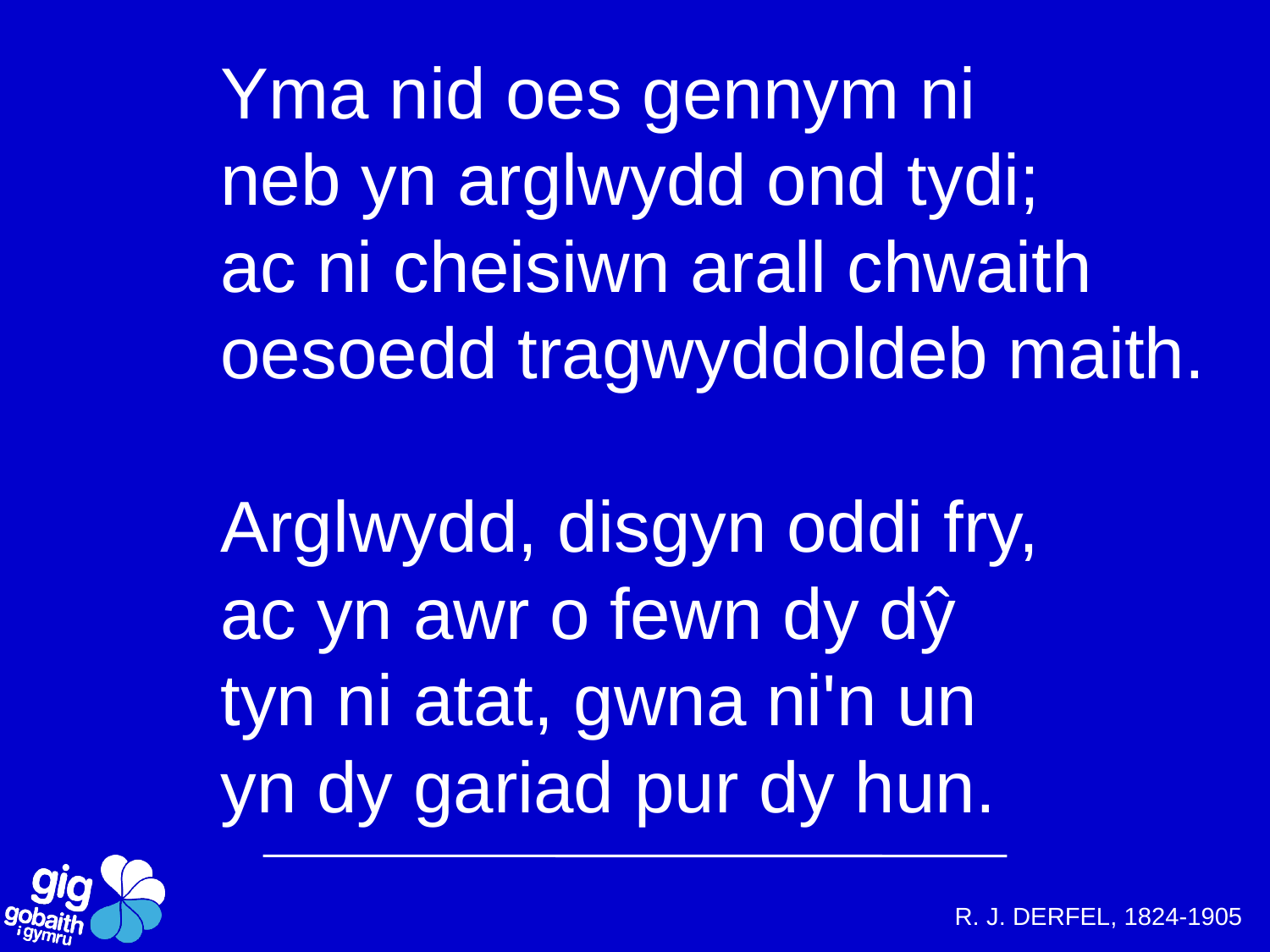

# Yma nid oes gennym ni neb yn arglwydd ond tydi; ac ni cheisiwn arall chwaith oesoedd tragwyddoldeb maith. Arglwydd, disgyn oddi fry, ac yn awr o fewn dy dŷ tyn ni atat, gwna ni'n un yn dy gariad pur dy hun.
R. J. DERFEL, 1824-1905